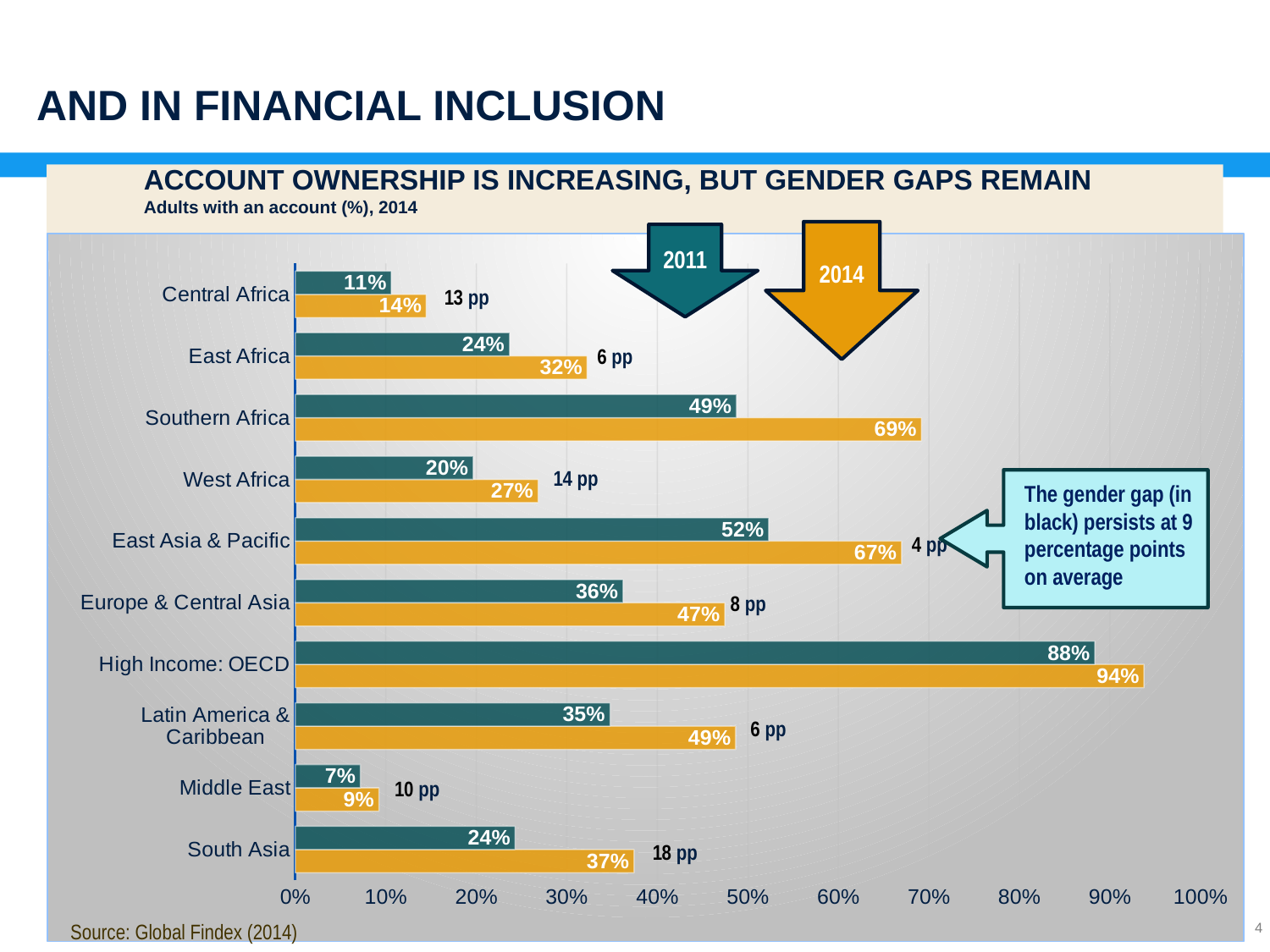

AND IN FINANCIAL INCLUSION
ACCOUNT OWNERSHIP IS INCREASING, BUT GENDER GAPS REMAIN
Adults with an account (%), 2014

2014
2011

### Chart

| Category | 2014 | 2011 |
|---|---|---|
| South Asia | 0.37427011132240295 | 0.24278341233730316 |
| Middle East | 0.09232844412326813 | 0.07200469076633453 |
| Latin America & Caribbean | 0.4864260256290436 | 0.34774115681648254 |
| High Income: OECD | 0.9376927018165588 | 0.8834055066108704 |
| Europe & Central Asia | 0.4744848608970642 | 0.36202263832092285 |
| East Asia & Pacific | 0.6698102355003357 | 0.5230284333229065 |
| West Africa | 0.2683568000793457 | 0.19650030136108398 |
| Southern Africa | 0.6917245388031006 | 0.4873846769332886 |
| East Africa | 0.3223690092563629 | 0.2366180717945099 |
| Central Africa | 0.14471250772476196 | 0.10606908798217773 |
The gender gap (in black) persists at 9 percentage points on average

4
Source: Global Findex (2014)